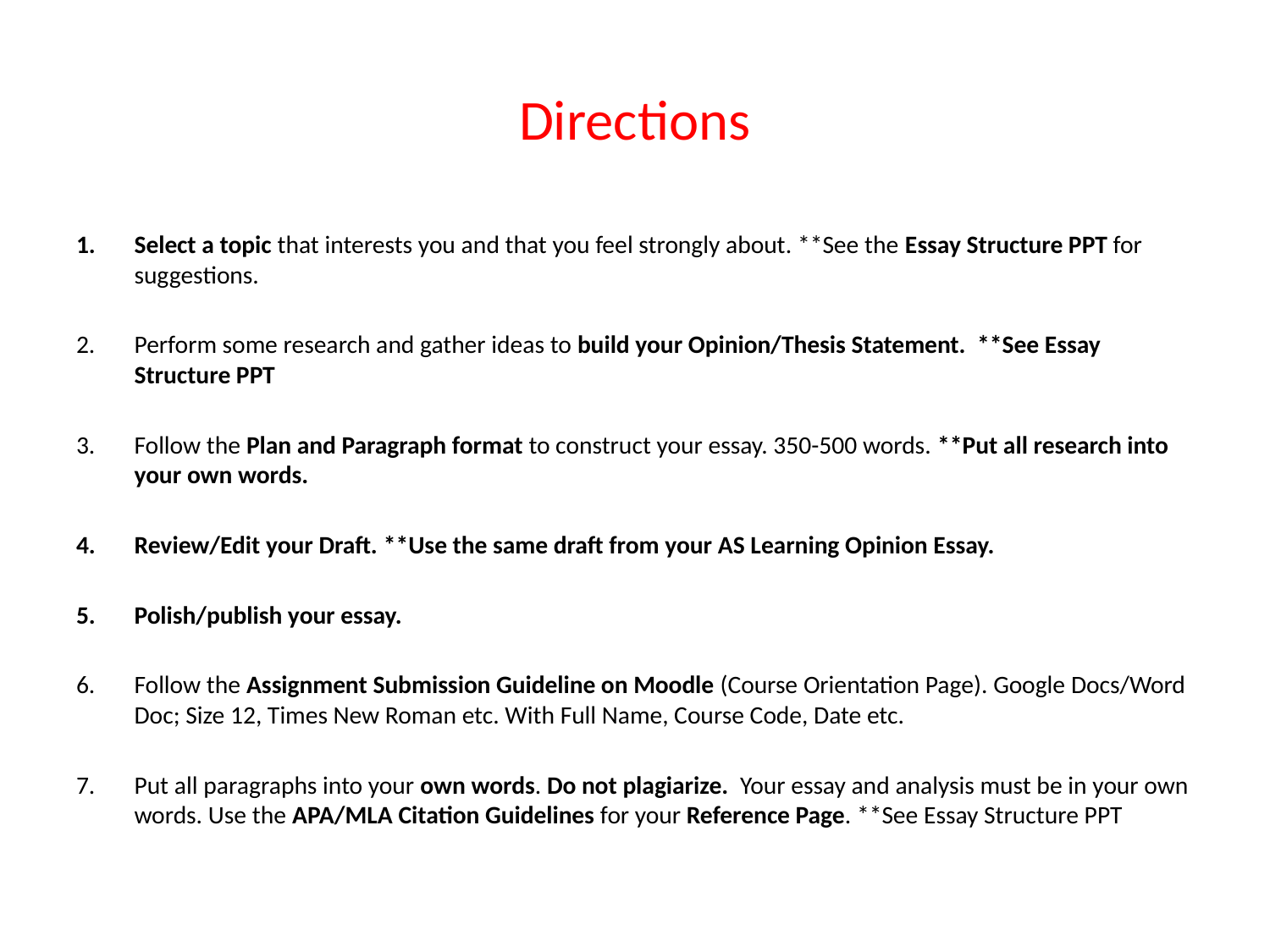

# Directions
Select a topic that interests you and that you feel strongly about. **See the Essay Structure PPT for suggestions.

Perform some research and gather ideas to build your Opinion/Thesis Statement.  **See Essay Structure PPT

Follow the Plan and Paragraph format to construct your essay. 350-500 words. **Put all research into your own words.

Review/Edit your Draft. **Use the same draft from your AS Learning Opinion Essay.

Polish/publish your essay.

Follow the Assignment Submission Guideline on Moodle (Course Orientation Page). Google Docs/Word Doc; Size 12, Times New Roman etc. With Full Name, Course Code, Date etc.

Put all paragraphs into your own words. Do not plagiarize.  Your essay and analysis must be in your own words. Use the APA/MLA Citation Guidelines for your Reference Page. **See Essay Structure PPT